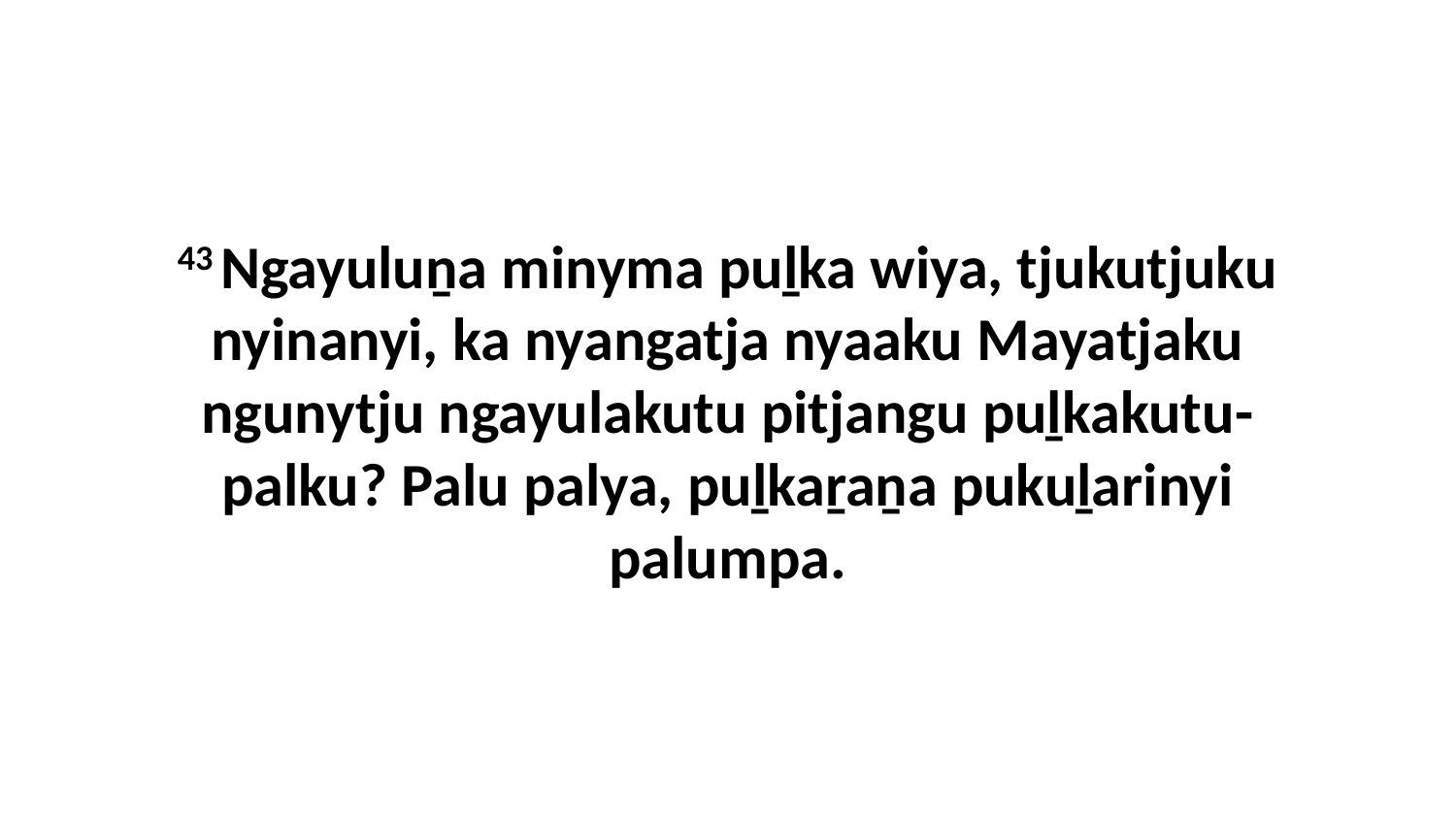

43 Ngayuluṉa minyma puḻka wiya, tjukutjuku nyinanyi, ka nyangatja nyaaku Mayatjaku ngunytju ngayulakutu pitjangu puḻkakutu-palku? Palu palya, puḻkaṟaṉa pukuḻarinyi palumpa.